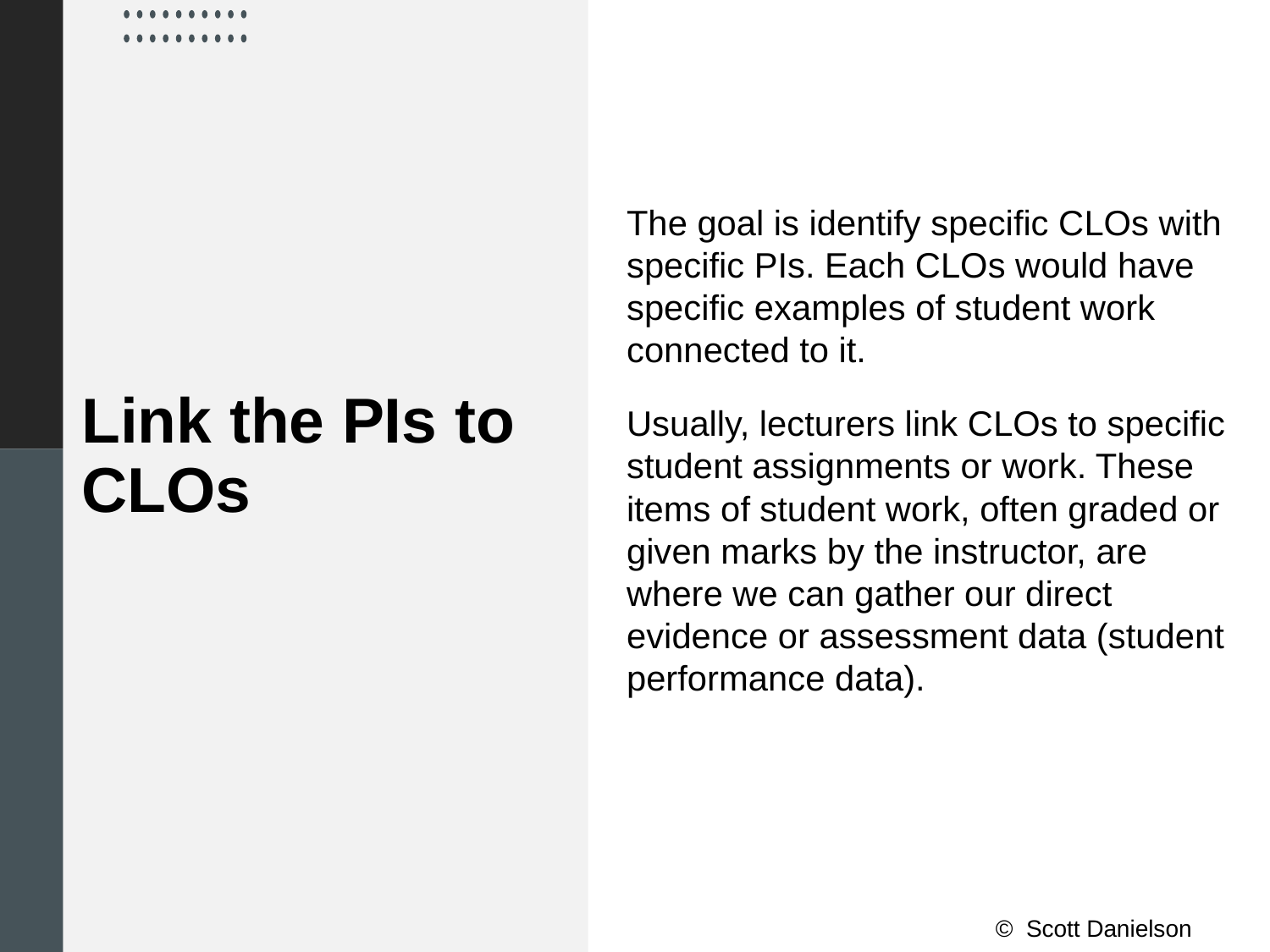

The goal is identify specific CLOs with specific PIs. Each CLOs would have specific examples of student work connected to it.
Usually, lecturers link CLOs to specific student assignments or work. These items of student work, often graded or given marks by the instructor, are where we can gather our direct evidence or assessment data (student performance data).
# Link the PIs to CLOs

©  Scott Danielson